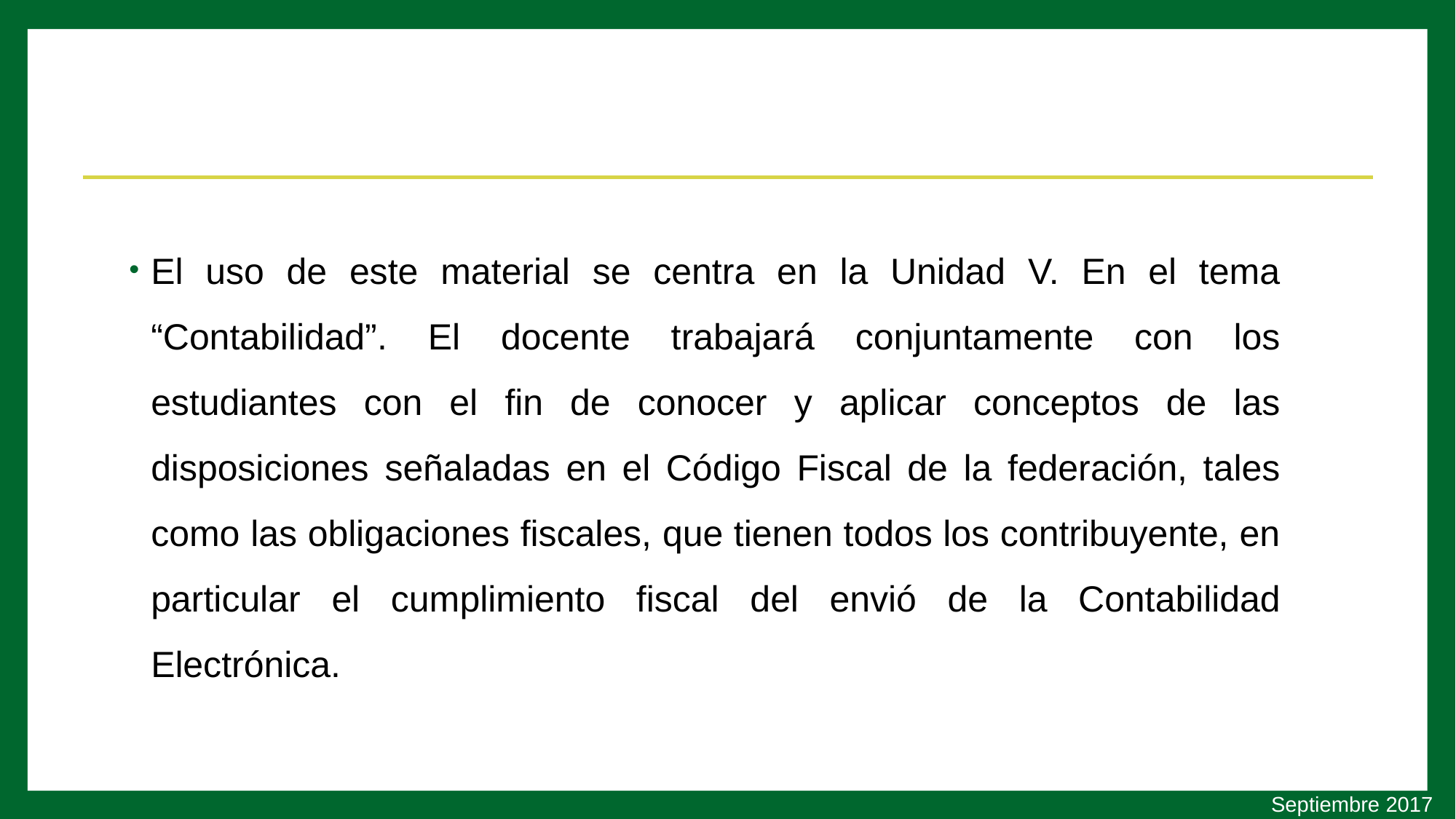

El uso de este material se centra en la Unidad V. En el tema “Contabilidad”. El docente trabajará conjuntamente con los estudiantes con el fin de conocer y aplicar conceptos de las disposiciones señaladas en el Código Fiscal de la federación, tales como las obligaciones fiscales, que tienen todos los contribuyente, en particular el cumplimiento fiscal del envió de la Contabilidad Electrónica.

Septiembre 2017